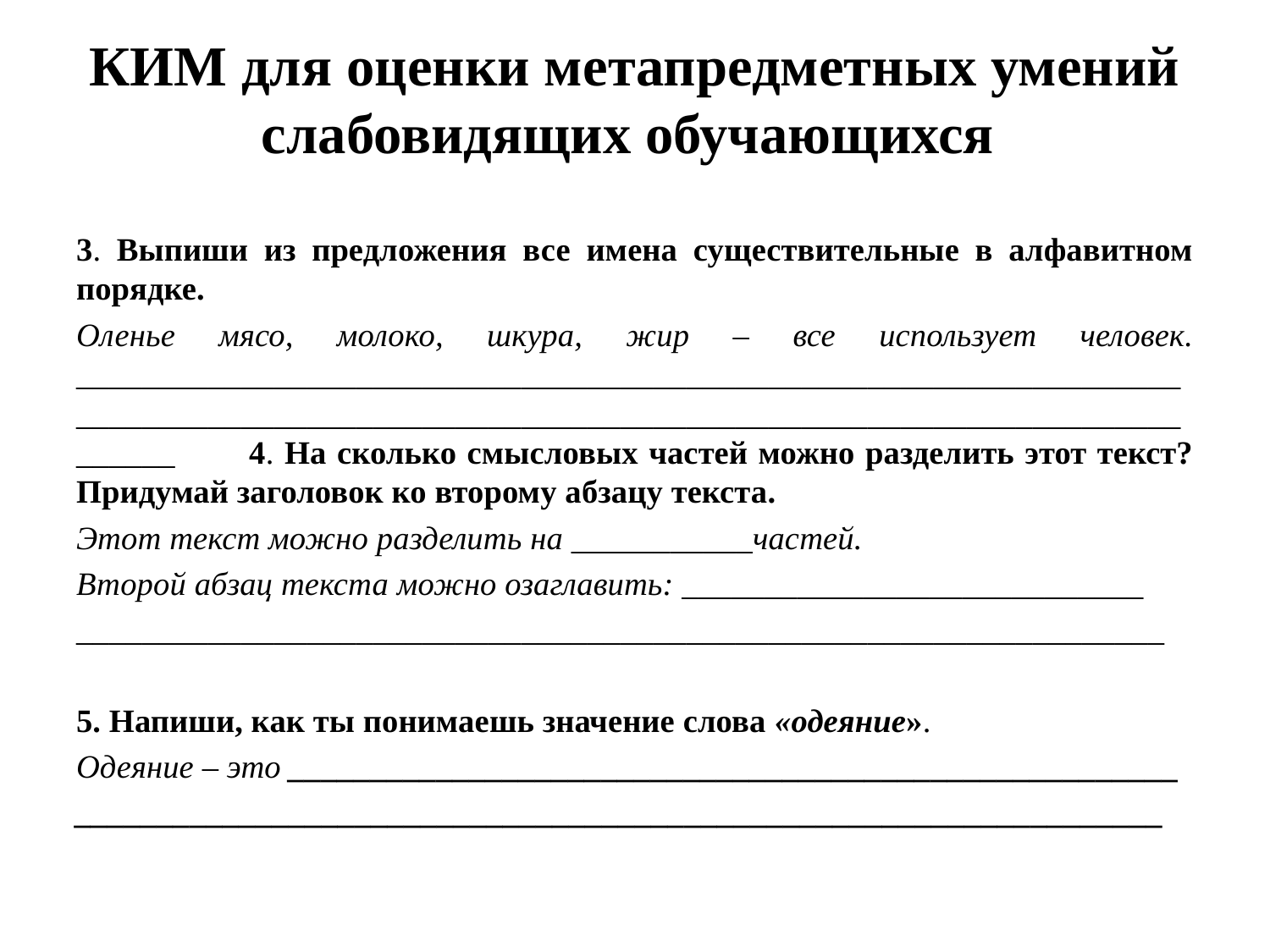

# КИМ для оценки метапредметных умений слабовидящих обучающихся
3. Выпиши из предложения все имена существительные в алфавитном порядке.
Оленье мясо, молоко, шкура, жир – все использует человек. ____________________________________________________________________________________________________________________________________________       4. На сколько смысловых частей можно разделить этот текст? Придумай заголовок ко второму абзацу текста.
Этот текст можно разделить на ___________частей.
Второй абзац текста можно озаглавить: ____________________________
__________________________________________________________________

5. Напиши, как ты понимаешь значение слова «одеяние».
Одеяние – это ______________________________________________________
__________________________________________________________________